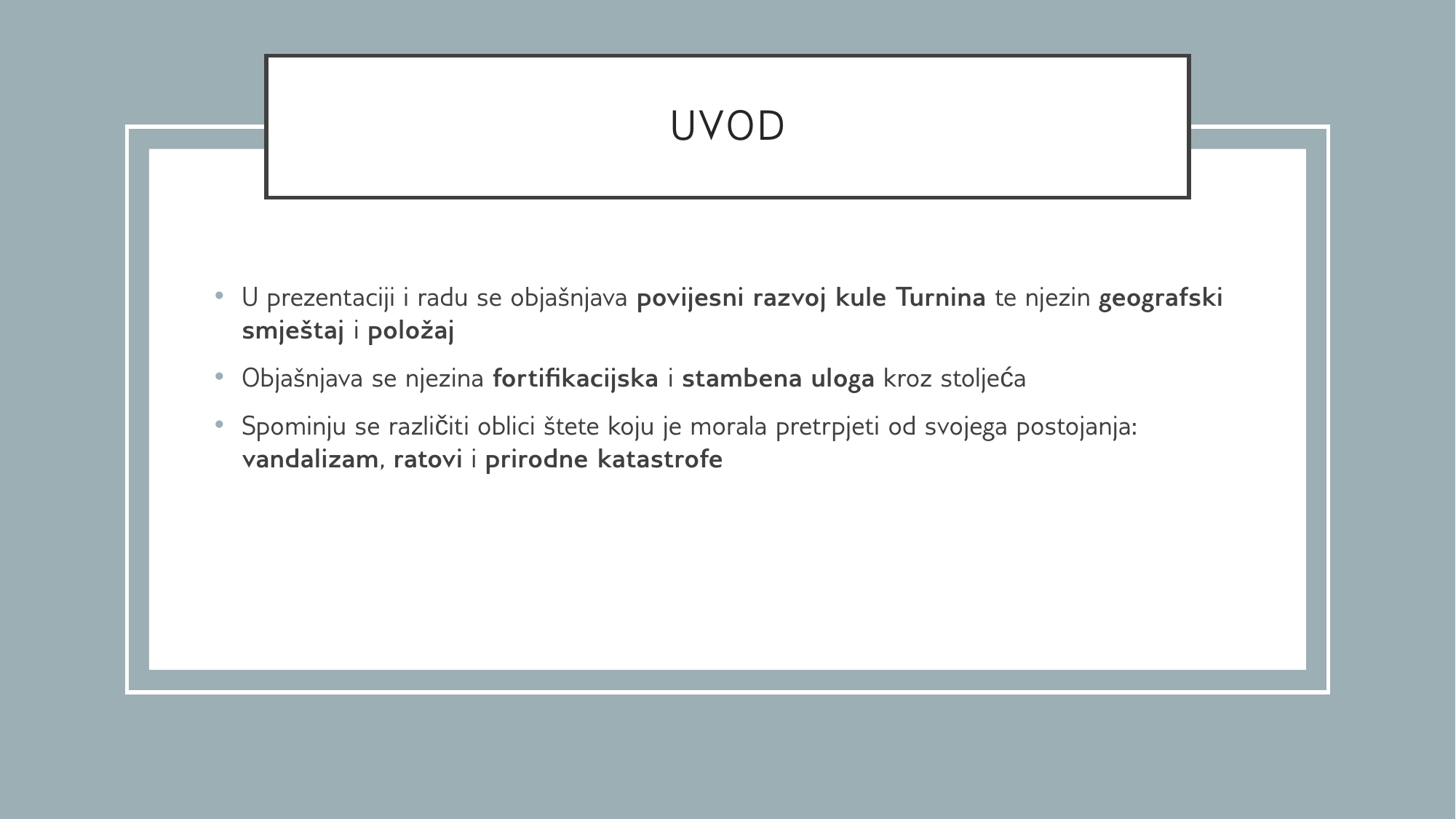

# Uvod

U prezentaciji i radu se objašnjava povijesni razvoj kule Turnina te njezin geografski smještaj i položaj
Objašnjava se njezina fortifikacijska i stambena uloga kroz stoljeća
Spominju se različiti oblici štete koju je morala pretrpjeti od svojega postojanja: vandalizam, ratovi i prirodne katastrofe